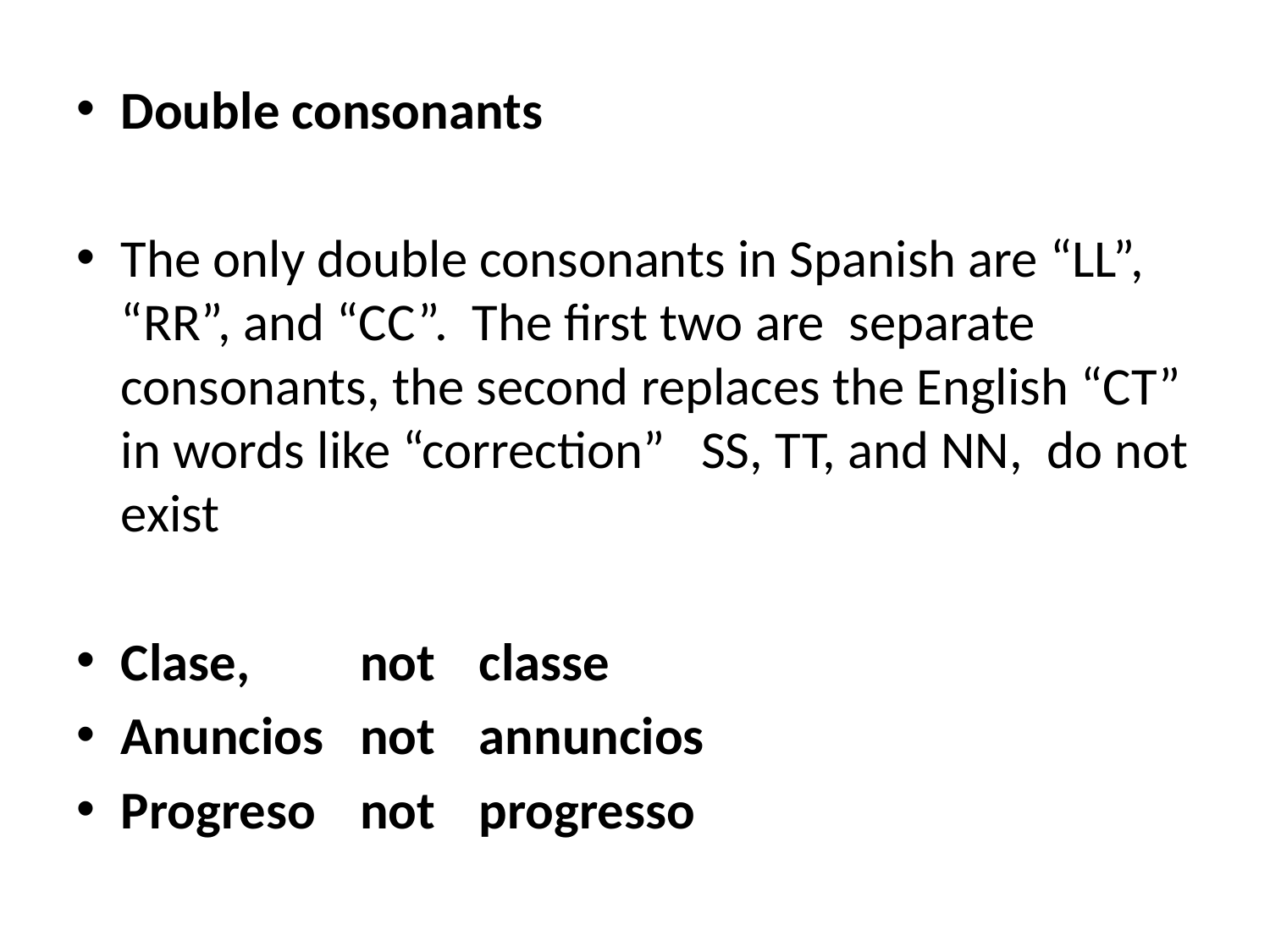

Double consonants

The only double consonants in Spanish are “LL”, “RR”, and “CC”.  The first two are  separate consonants, the second replaces the English “CT” in words like “correction”   SS, TT, and NN,  do not exist

Clase,		not 		classe
Anuncios	not 		annuncios
Progreso	not		progresso